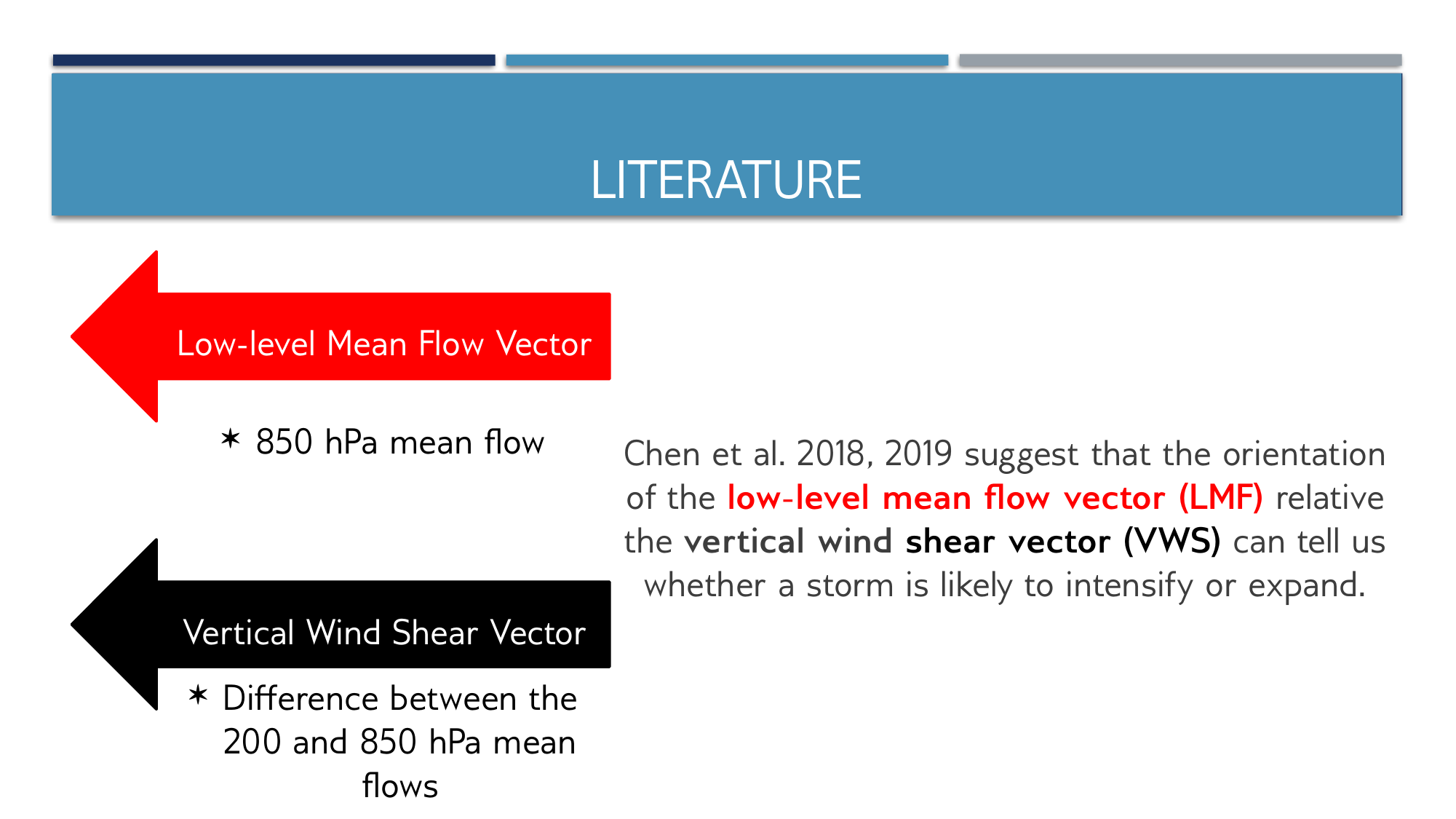

Literature
#
Chen et al. 2018, 2019 suggest that the orientation of the low-level mean flow vector (LMF) relative the vertical wind shear vector (VWS) can tell us whether a storm is likely to intensify or expand.
Shear
Low-level Mean Flow Vector

850 hPa mean flow
Vertical Wind Shear Vector
Difference between the 200 and 850 hPa mean flows